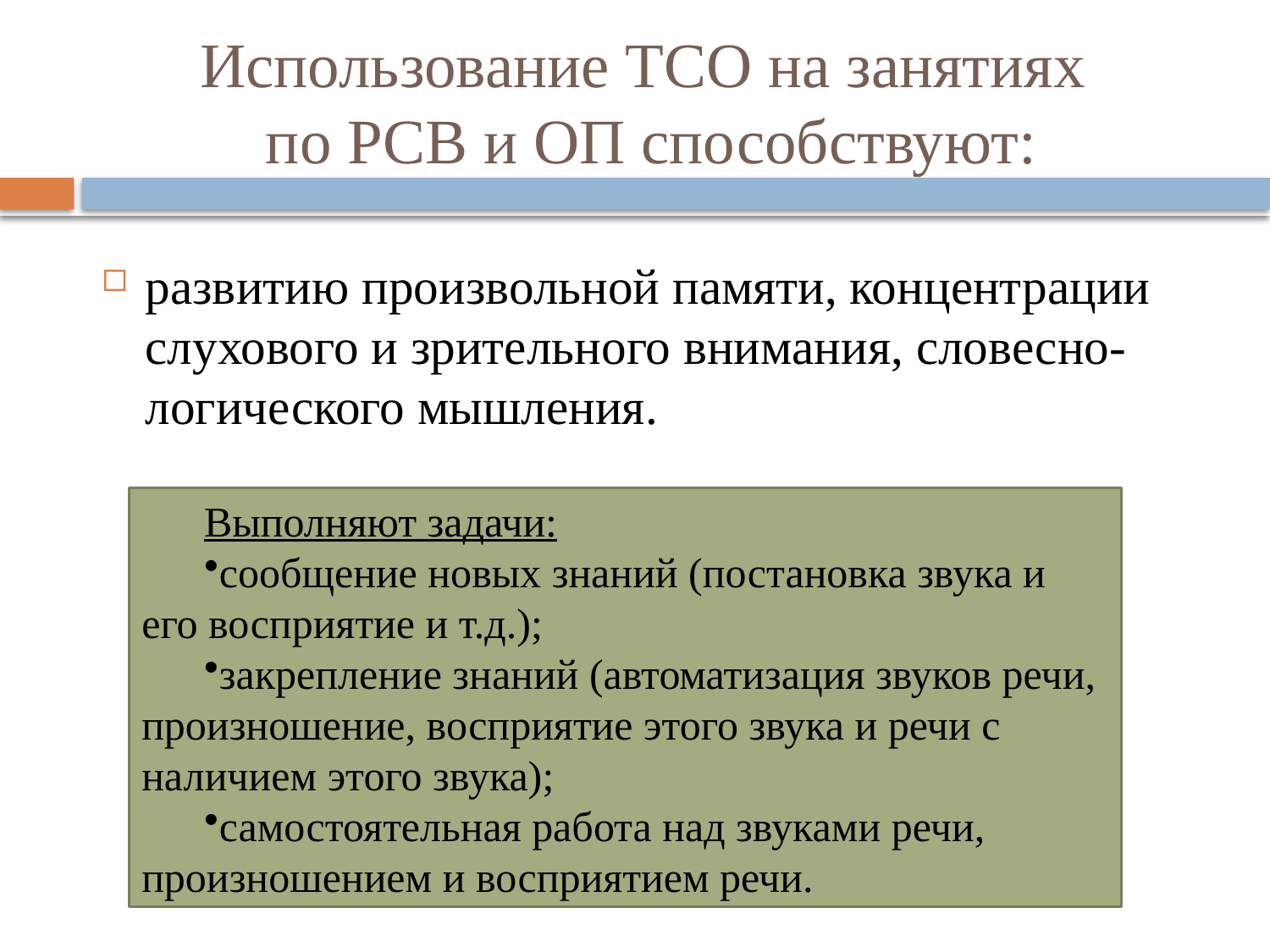

# Использование ТСО на занятиях по РСВ и ОП способствуют:
развитию произвольной памяти, концентрации слухового и зрительного внимания, словесно-логического мышления.
Выполняют задачи:
сообщение новых знаний (постановка звука и его восприятие и т.д.);
закрепление знаний (автоматизация звуков речи, произношение, восприятие этого звука и речи с наличием этого звука);
самостоятельная работа над звуками речи, произношением и восприятием речи.